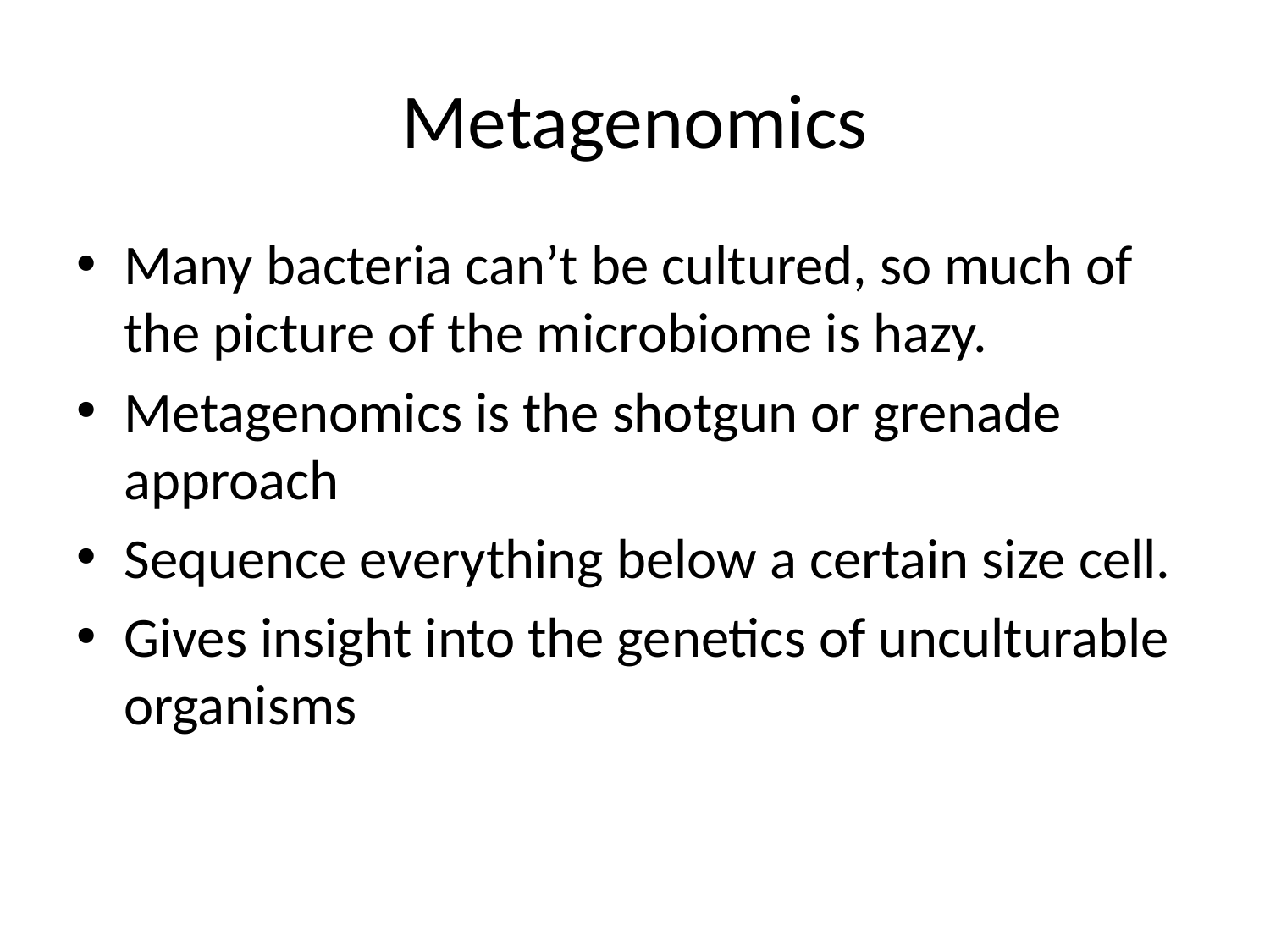

# Metagenomics
Many bacteria can’t be cultured, so much of the picture of the microbiome is hazy.
Metagenomics is the shotgun or grenade approach
Sequence everything below a certain size cell.
Gives insight into the genetics of unculturable organisms